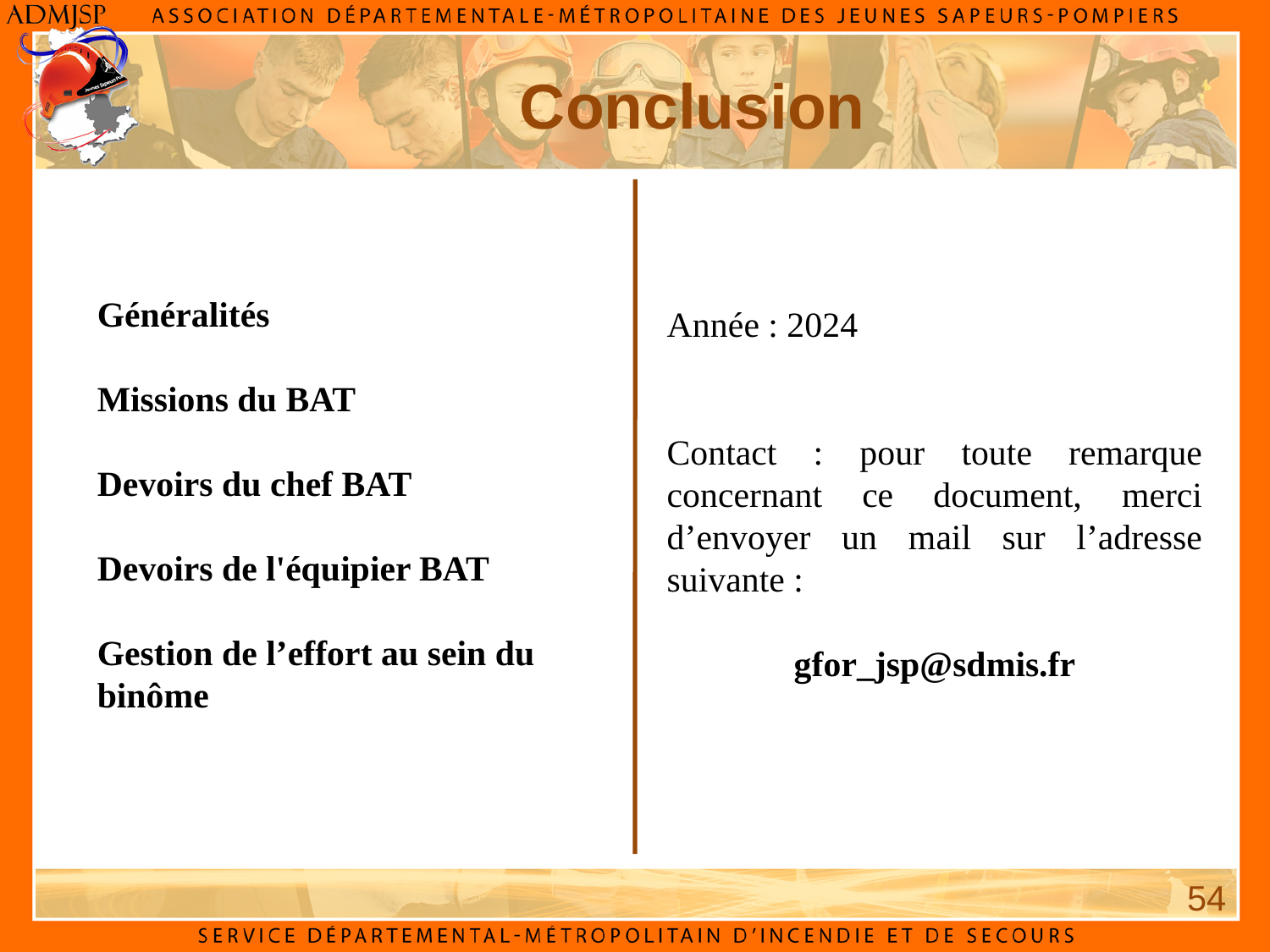

Conclusion
Généralités

Missions du BAT

Devoirs du chef BAT

Devoirs de l'équipier BAT

Gestion de l’effort au sein du binôme
Année : 2024

Contact : pour toute remarque concernant ce document, merci d’envoyer un mail sur l’adresse suivante :

gfor_jsp@sdmis.fr

54